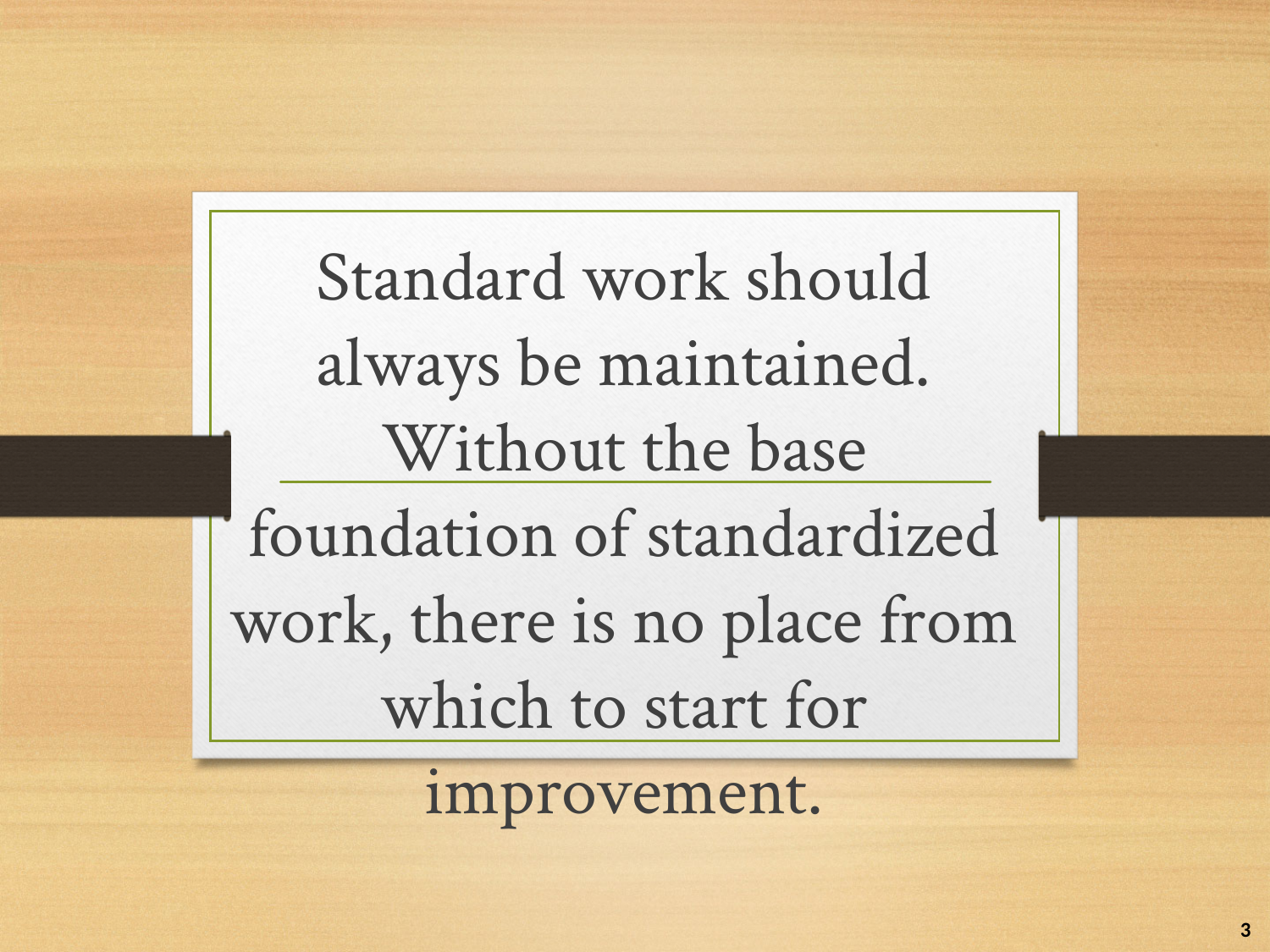

Standard work should always be maintained. Without the base foundation of standardized work, there is no place from which to start for improvement.
3